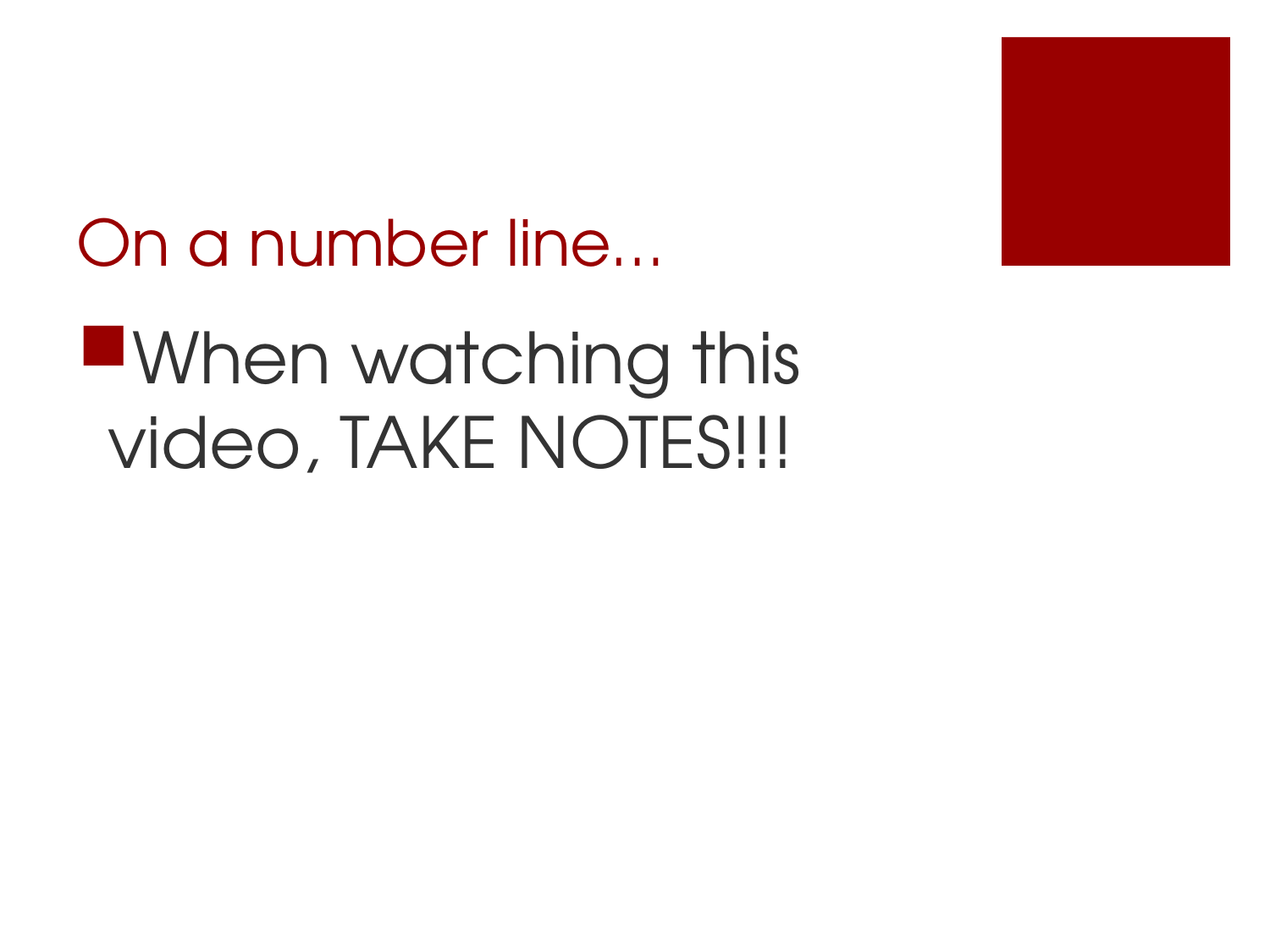

# On a number line…
When watching this video, TAKE NOTES!!!